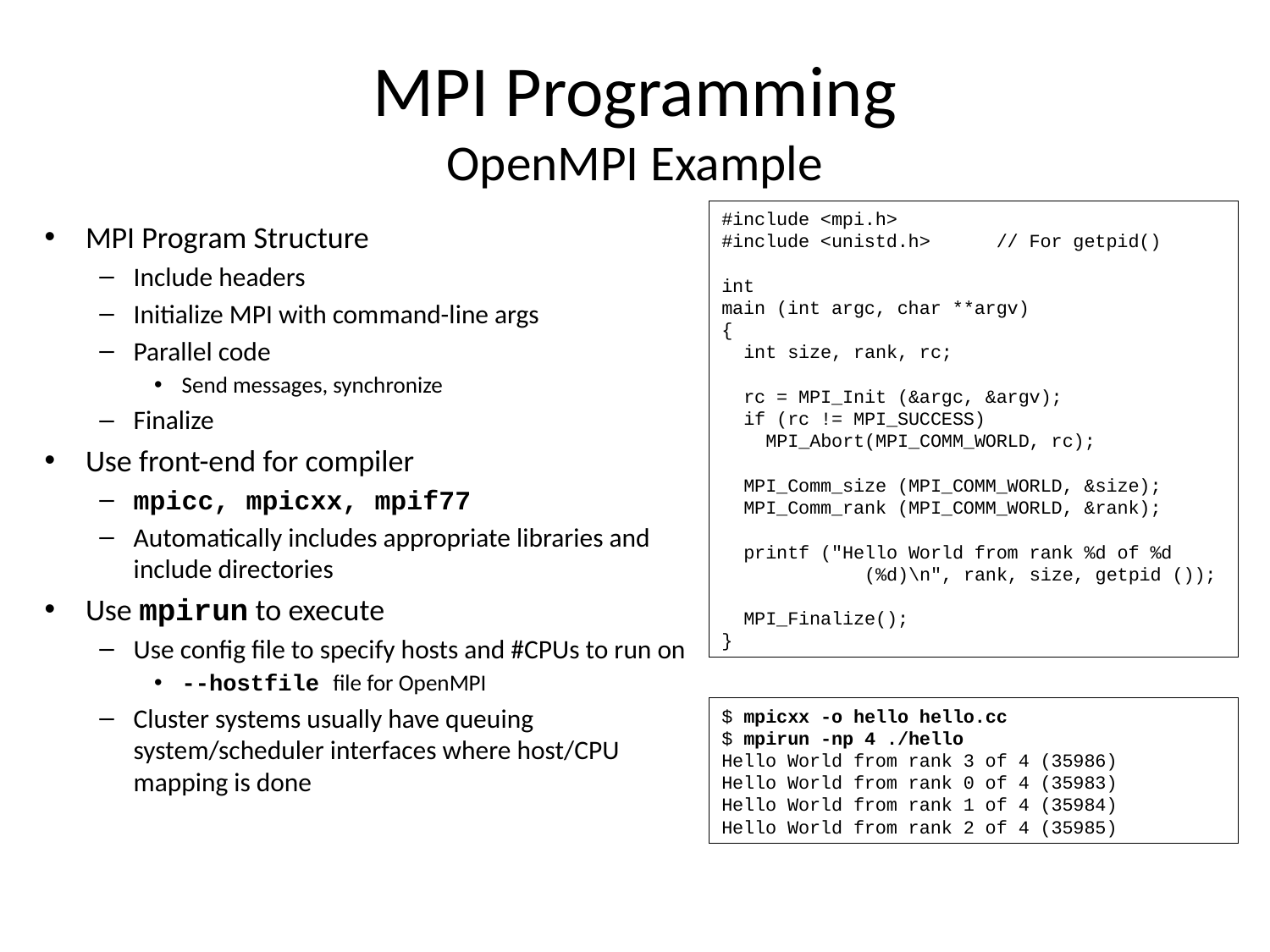

# MPI Programming OpenMPI Example
#include <mpi.h>
#include <unistd.h>      // For getpid()

int
main (int argc, char **argv)
{
  int size, rank, rc;

  rc = MPI_Init (&argc, &argv);
  if (rc != MPI_SUCCESS)
    MPI_Abort(MPI_COMM_WORLD, rc);

  MPI_Comm_size (MPI_COMM_WORLD, &size);
  MPI_Comm_rank (MPI_COMM_WORLD, &rank);

  printf ("Hello World from rank %d of %d
             (%d)\n", rank, size, getpid ());

  MPI_Finalize();
}
MPI Program Structure
Include headers
Initialize MPI with command-line args
Parallel code
Send messages, synchronize
Finalize
Use front-end for compiler
mpicc, mpicxx, mpif77
Automatically includes appropriate libraries and include directories
Use mpirun to execute
Use config file to specify hosts and #CPUs to run on
--hostfile file for OpenMPI
Cluster systems usually have queuing system/scheduler interfaces where host/CPU mapping is done
$ mpicxx -o hello hello.cc
$ mpirun -np 4 ./hello
Hello World from rank 3 of 4 (35986)
Hello World from rank 0 of 4 (35983)
Hello World from rank 1 of 4 (35984)
Hello World from rank 2 of 4 (35985)